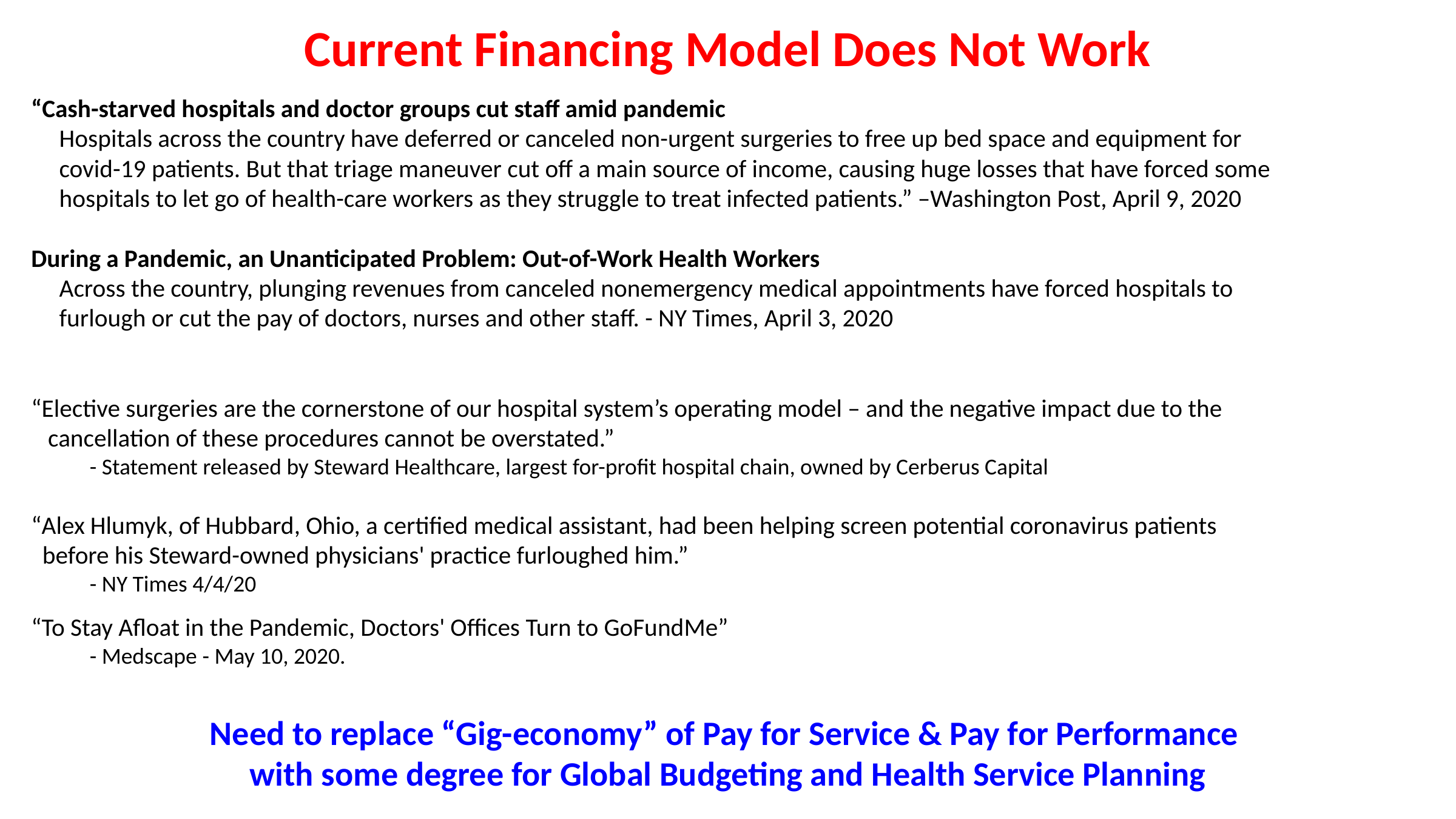

# Current Financing Model Does Not Work
“Cash-starved hospitals and doctor groups cut staff amid pandemic
     Hospitals across the country have deferred or canceled non-urgent surgeries to free up bed space and equipment for
     covid-19 patients. But that triage maneuver cut off a main source of income, causing huge losses that have forced some
     hospitals to let go of health-care workers as they struggle to treat infected patients.” –Washington Post, April 9, 2020

During a Pandemic, an Unanticipated Problem: Out-of-Work Health Workers
     Across the country, plunging revenues from canceled nonemergency medical appointments have forced hospitals to
     furlough or cut the pay of doctors, nurses and other staff. - NY Times, April 3, 2020

“Elective surgeries are the cornerstone of our hospital system’s operating model – and the negative impact due to the
   cancellation of these procedures cannot be overstated.”
- Statement released by Steward Healthcare, largest for-profit hospital chain, owned by Cerberus Capital

“Alex Hlumyk, of Hubbard, Ohio, a certified medical assistant, had been helping screen potential coronavirus patients
  before his Steward-owned physicians' practice furloughed him.”
- NY Times 4/4/20

“To Stay Afloat in the Pandemic, Doctors' Offices Turn to GoFundMe”
- Medscape - May 10, 2020.

Need to replace “Gig-economy” of Pay for Service & Pay for Performance
with some degree for Global Budgeting and Health Service Planning